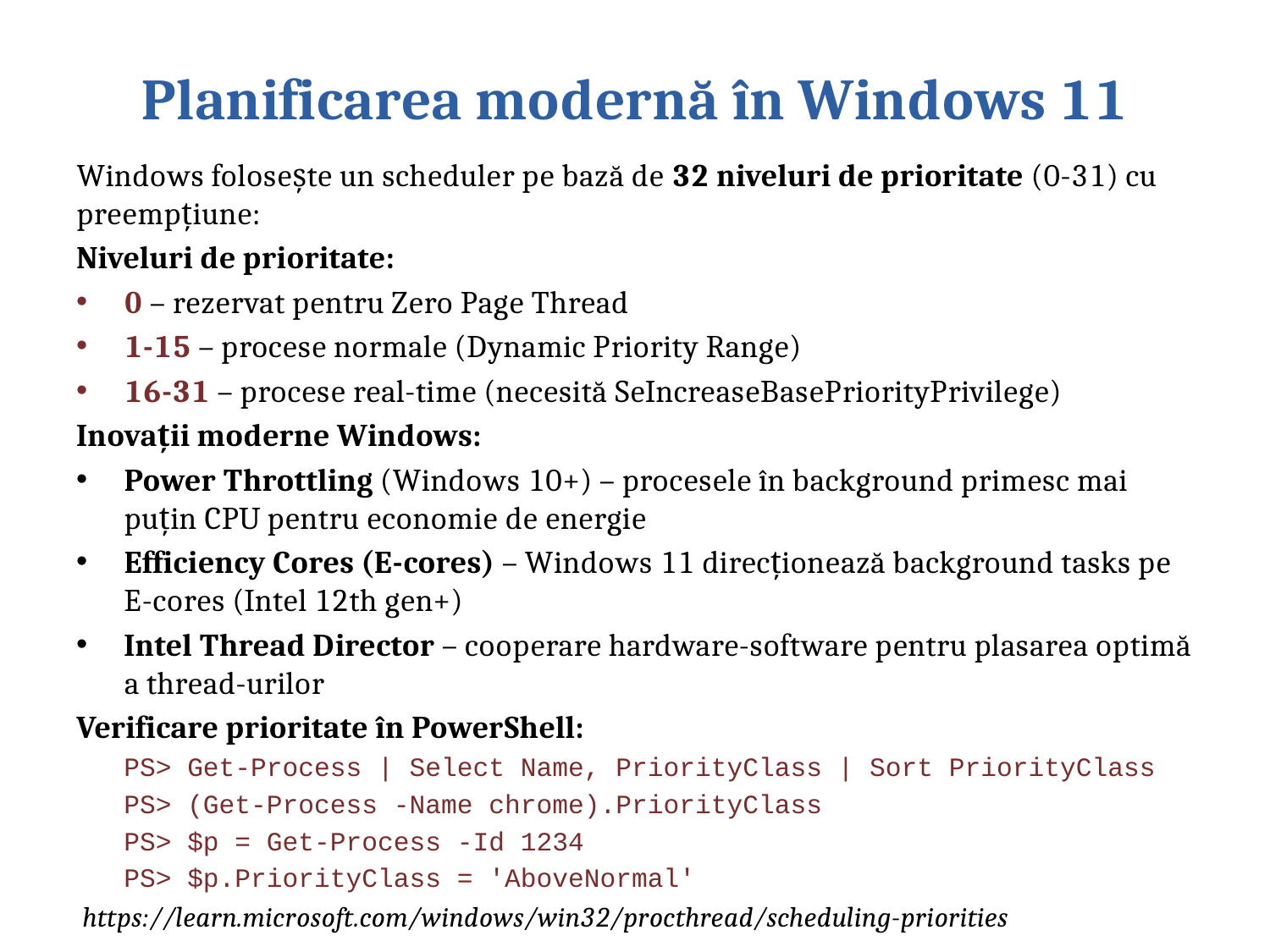

# Planificarea modernă în Windows 11
Windows folosește un scheduler pe bază de 32 niveluri de prioritate (0-31) cu preempțiune:
Niveluri de prioritate:
0 – rezervat pentru Zero Page Thread
1-15 – procese normale (Dynamic Priority Range)
16-31 – procese real-time (necesită SeIncreaseBasePriorityPrivilege)
Inovații moderne Windows:
Power Throttling (Windows 10+) – procesele în background primesc mai puțin CPU pentru economie de energie
Efficiency Cores (E-cores) – Windows 11 direcționează background tasks pe E-cores (Intel 12th gen+)
Intel Thread Director – cooperare hardware-software pentru plasarea optimă a thread-urilor
Verificare prioritate în PowerShell:
PS> Get-Process | Select Name, PriorityClass | Sort PriorityClass
PS> (Get-Process -Name chrome).PriorityClass
PS> $p = Get-Process -Id 1234
PS> $p.PriorityClass = 'AboveNormal'
 https://learn.microsoft.com/windows/win32/procthread/scheduling-priorities